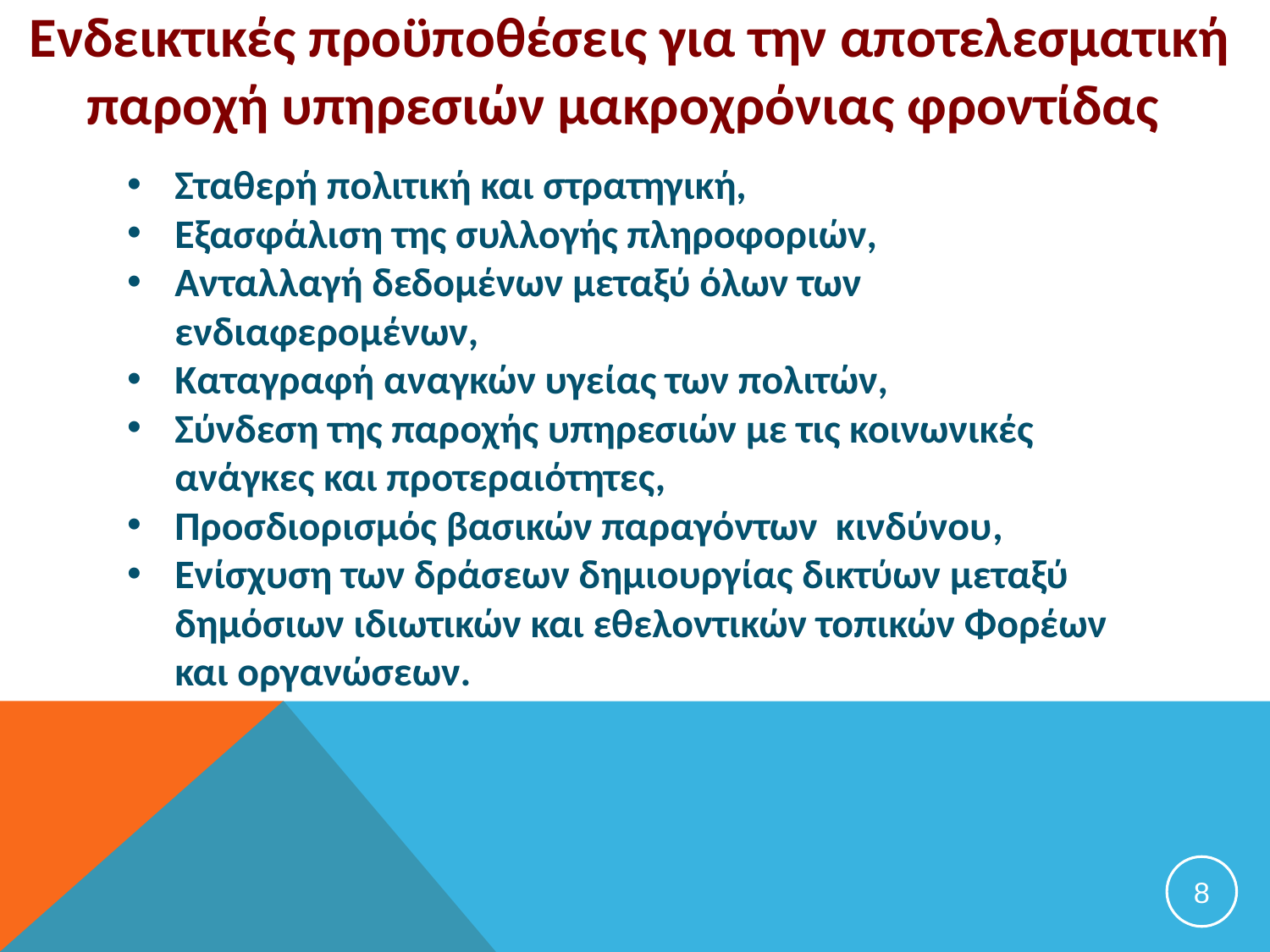

# Ενδεικτικές προϋποθέσεις για την αποτελεσματική παροχή υπηρεσιών μακροχρόνιας φροντίδας
Σταθερή πολιτική και στρατηγική,
Εξασφάλιση της συλλογής πληροφοριών,
Ανταλλαγή δεδομένων μεταξύ όλων των ενδιαφερομένων,
Καταγραφή αναγκών υγείας των πολιτών,
Σύνδεση της παροχής υπηρεσιών με τις κοινωνικές ανάγκες και προτεραιότητες,
Προσδιορισμός βασικών παραγόντων  κινδύνου,
Ενίσχυση των δράσεων δημιουργίας δικτύων μεταξύ δημόσιων ιδιωτικών και εθελοντικών τοπικών Φορέων και οργανώσεων.
8